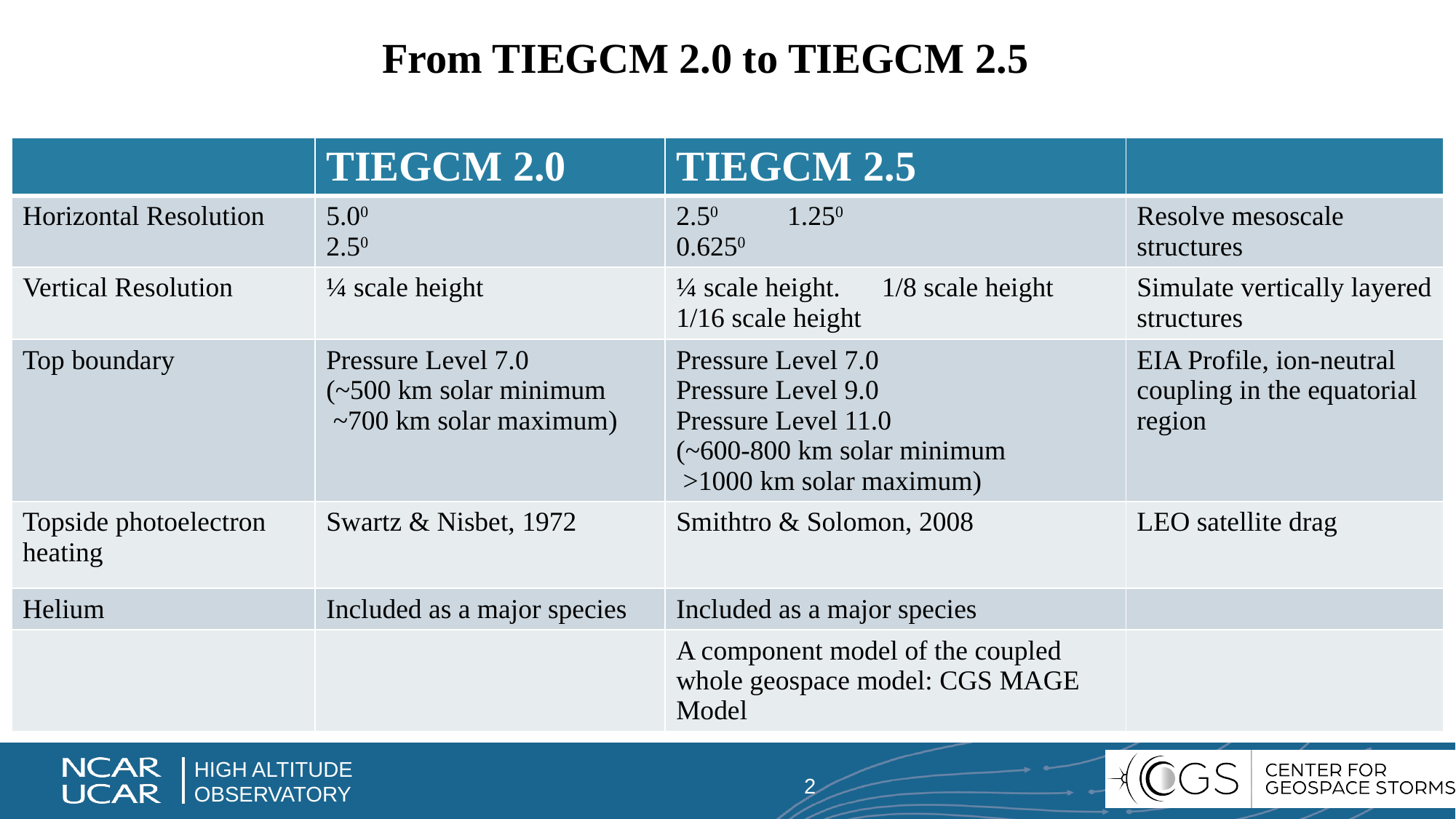

# From TIEGCM 2.0 to TIEGCM 2.5
|  | TIEGCM 2.0 | TIEGCM 2.5 |  |
| --- | --- | --- | --- |
| Horizontal Resolution | 5.00 2.50 | 2.50 1.250 0.6250 | Resolve mesoscale structures |
| Vertical Resolution | ¼ scale height | ¼ scale height. 1/8 scale height 1/16 scale height | Simulate vertically layered structures |
| Top boundary | Pressure Level 7.0 (~500 km solar minimum ~700 km solar maximum) | Pressure Level 7.0 Pressure Level 9.0 Pressure Level 11.0 (~600-800 km solar minimum >1000 km solar maximum) | EIA Profile, ion-neutral coupling in the equatorial region |
| Topside photoelectron heating | Swartz & Nisbet, 1972 | Smithtro & Solomon, 2008 | LEO satellite drag |
| Helium | Included as a major species | Included as a major species |  |
|  |  | A component model of the coupled whole geospace model: CGS MAGE Model |  |
2